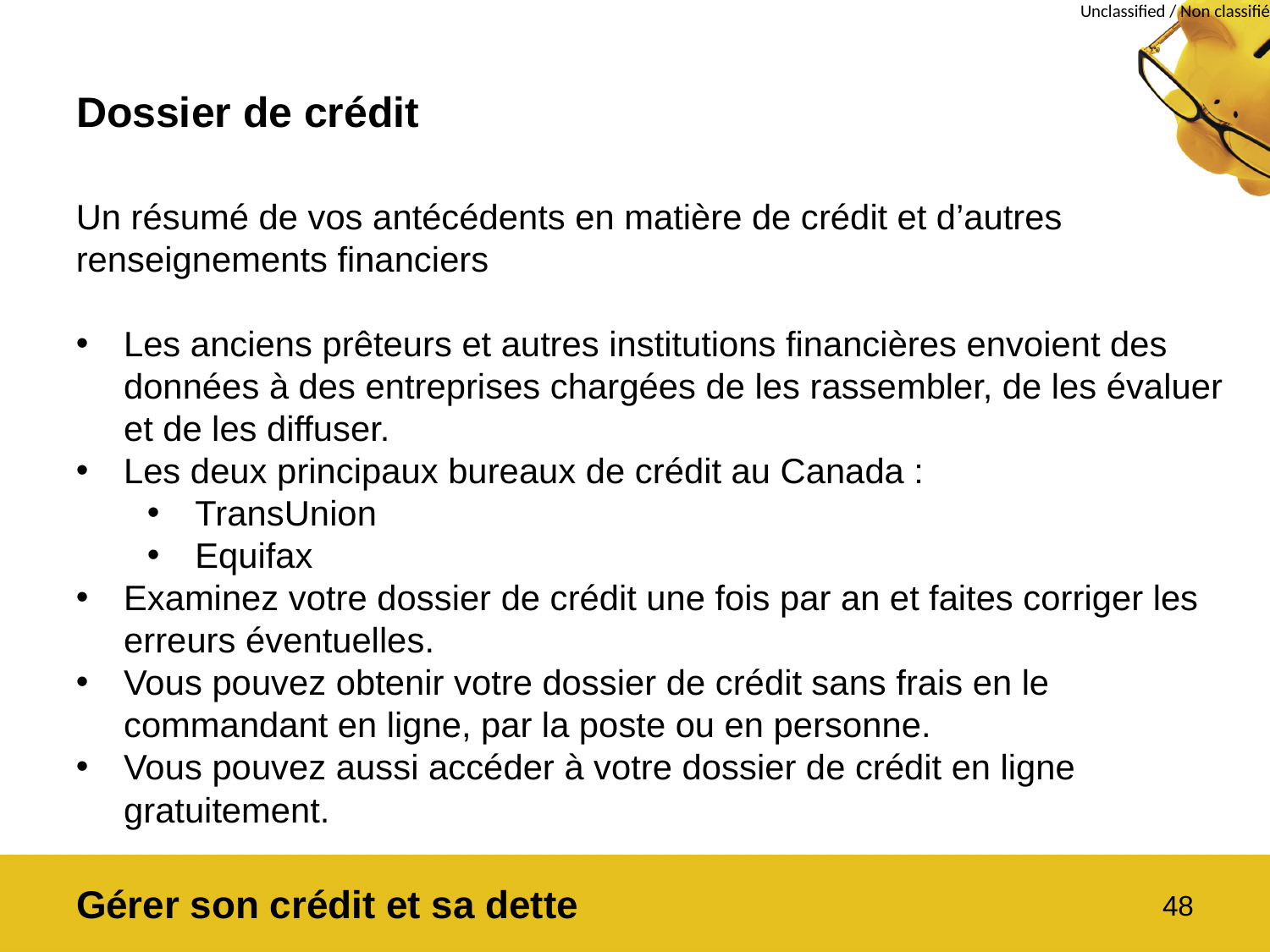

# Dossier de crédit

Un résumé de vos antécédents en matière de crédit et d’autres renseignements financiers

Les anciens prêteurs et autres institutions financières envoient des données à des entreprises chargées de les rassembler, de les évaluer et de les diffuser.
Les deux principaux bureaux de crédit au Canada :
TransUnion
Equifax
Examinez votre dossier de crédit une fois par an et faites corriger les erreurs éventuelles.
Vous pouvez obtenir votre dossier de crédit sans frais en le commandant en ligne, par la poste ou en personne.
Vous pouvez aussi accéder à votre dossier de crédit en ligne gratuitement.

Gérer son crédit et sa dette
48